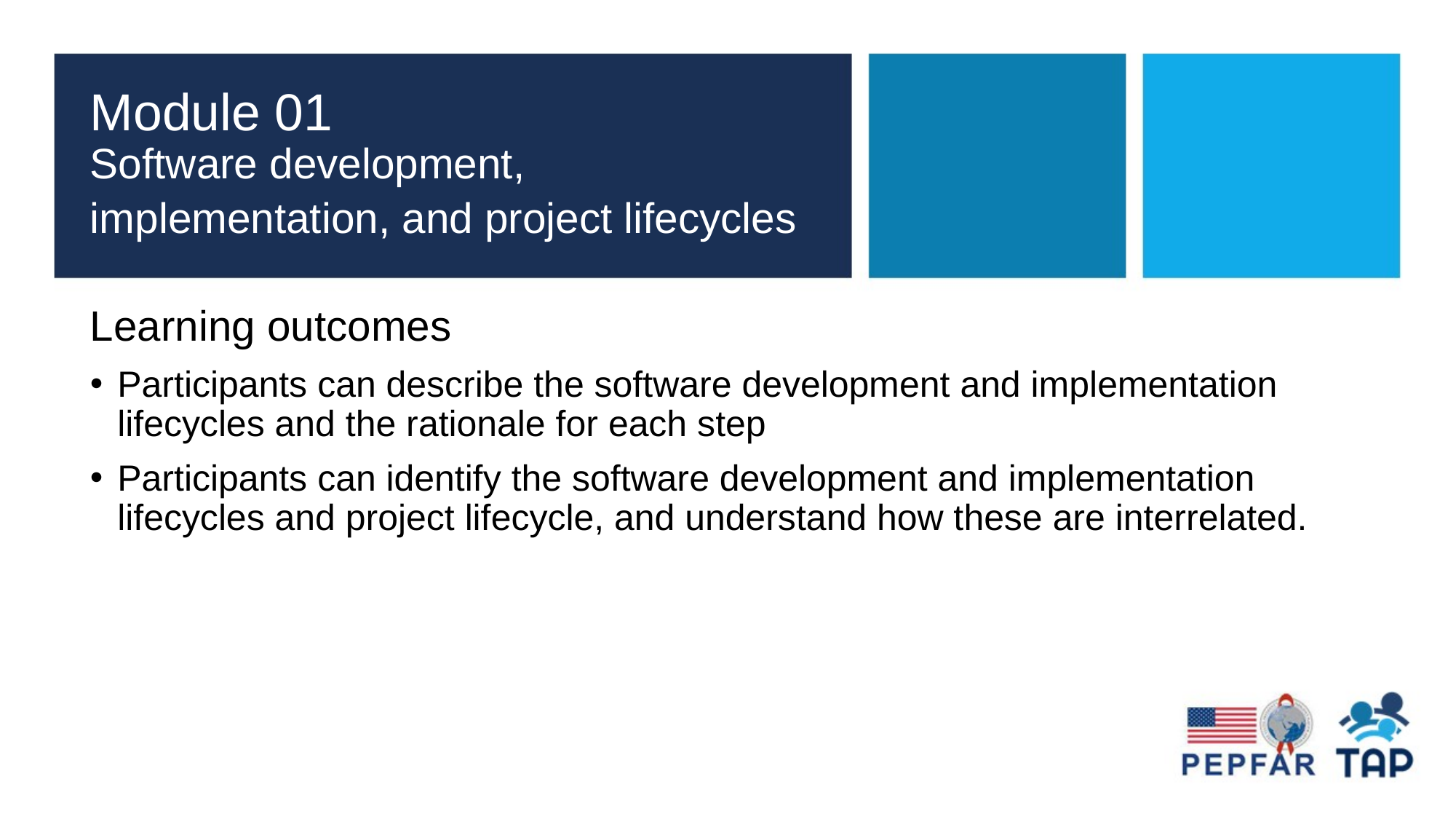

# Module 01 Software development, implementation, and project lifecycles
Learning outcomes
Participants can describe the software development and implementation lifecycles and the rationale for each step
Participants can identify the software development and implementation lifecycles and project lifecycle, and understand how these are interrelated.